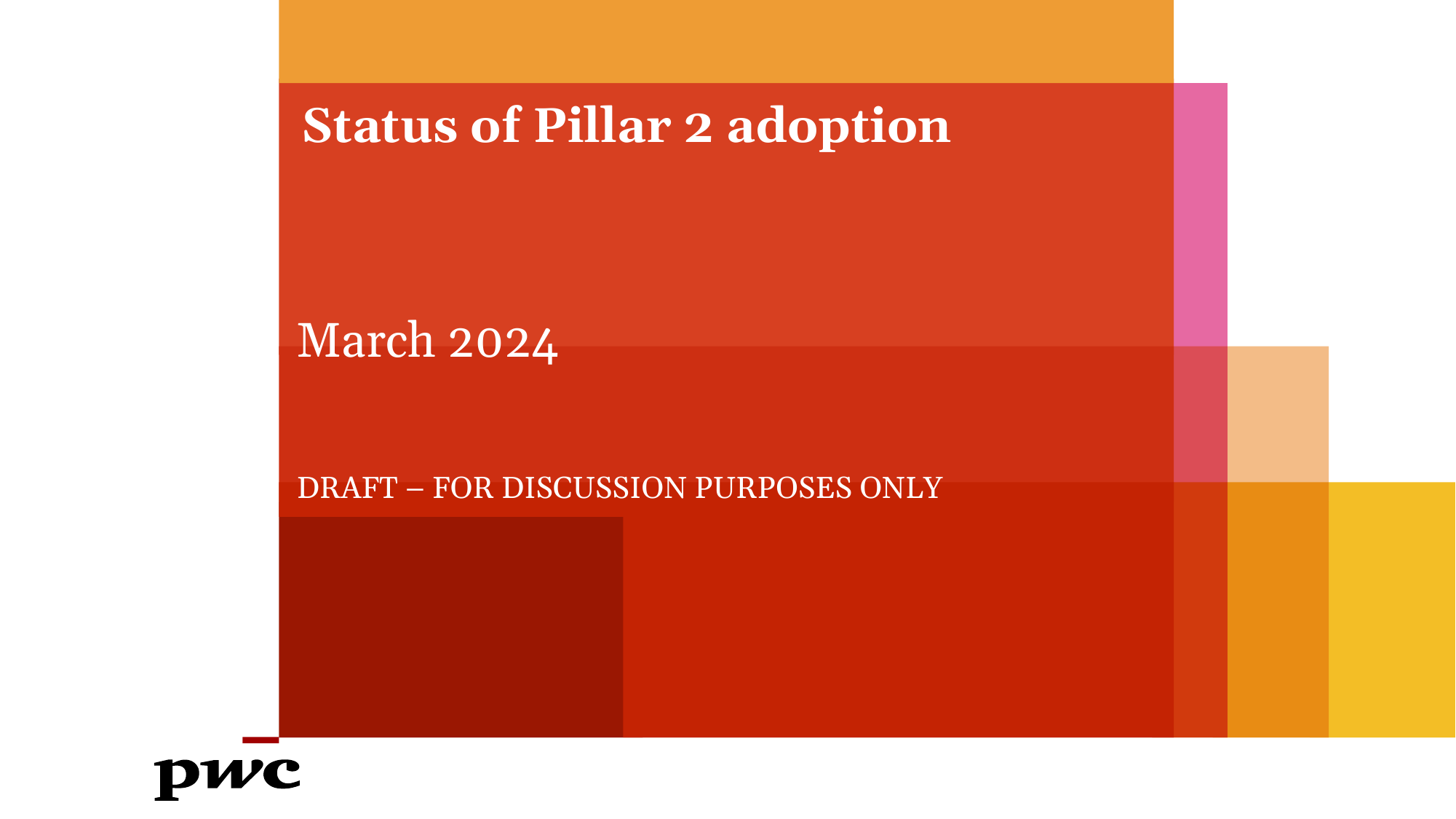

# Status of Pillar 2 adoption
March 2024

DRAFT – FOR DISCUSSION PURPOSES ONLY